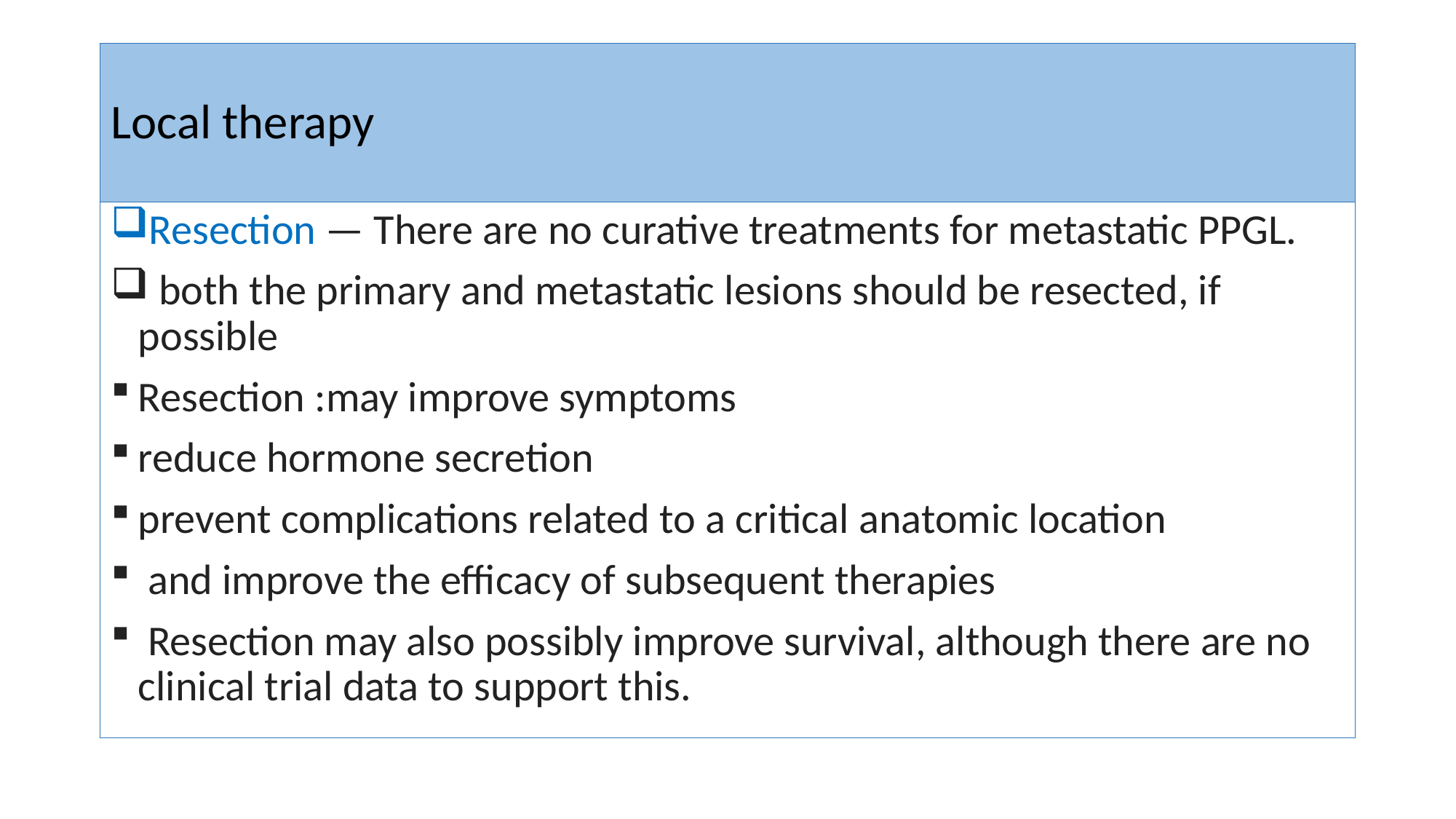

# Local therapy
Resection — There are no curative treatments for metastatic PPGL.
 both the primary and metastatic lesions should be resected, if possible
Resection :may improve symptoms
reduce hormone secretion
prevent complications related to a critical anatomic location
 and improve the efficacy of subsequent therapies
 Resection may also possibly improve survival, although there are no clinical trial data to support this.